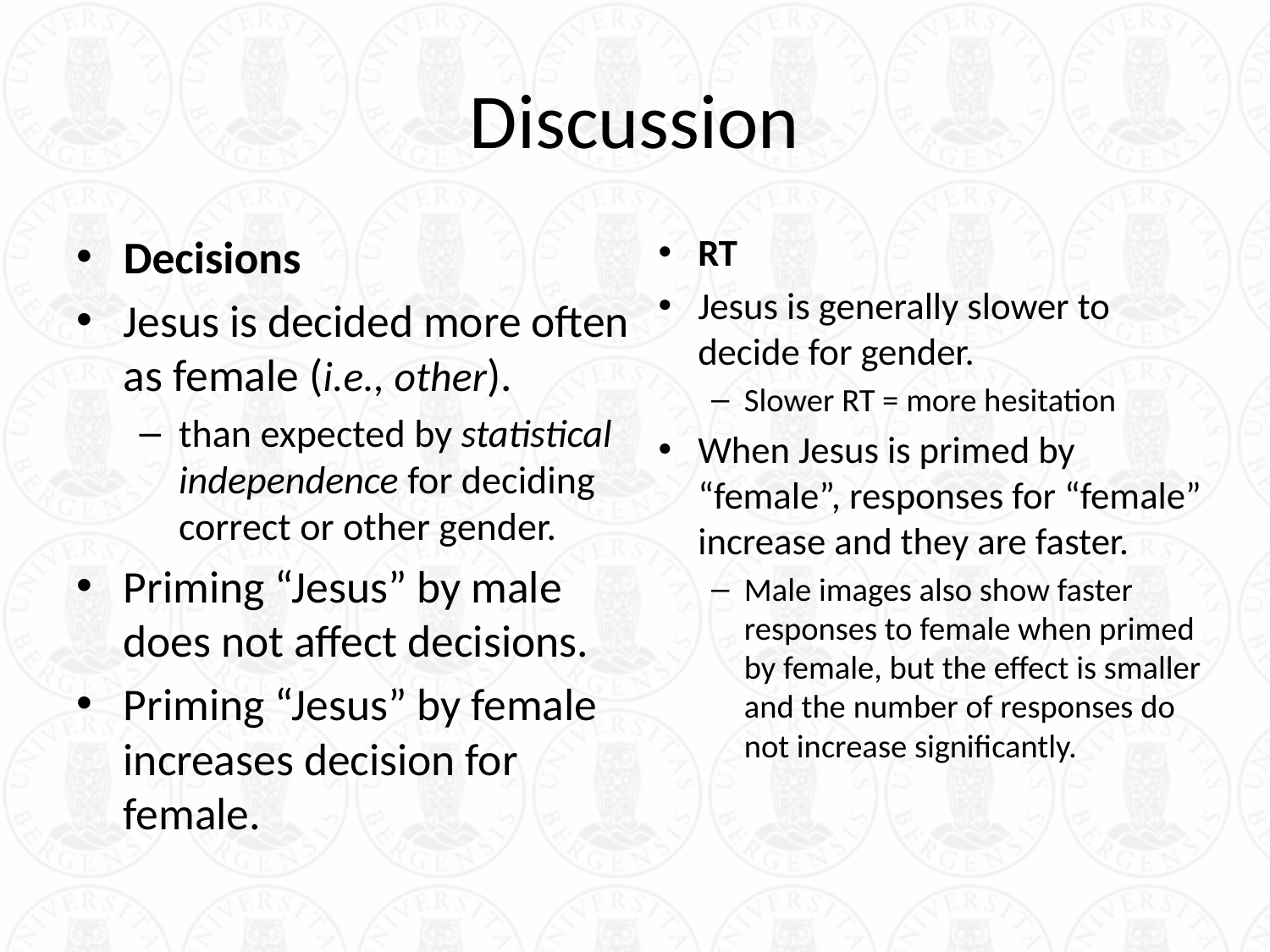

# Discussion
Decisions
Jesus is decided more often as female (i.e., other).
than expected by statistical independence for deciding correct or other gender.
Priming “Jesus” by male does not affect decisions.
Priming “Jesus” by female increases decision for female.
RT
Jesus is generally slower to decide for gender.
Slower RT = more hesitation
When Jesus is primed by “female”, responses for “female” increase and they are faster.
Male images also show faster responses to female when primed by female, but the effect is smaller and the number of responses do not increase significantly.